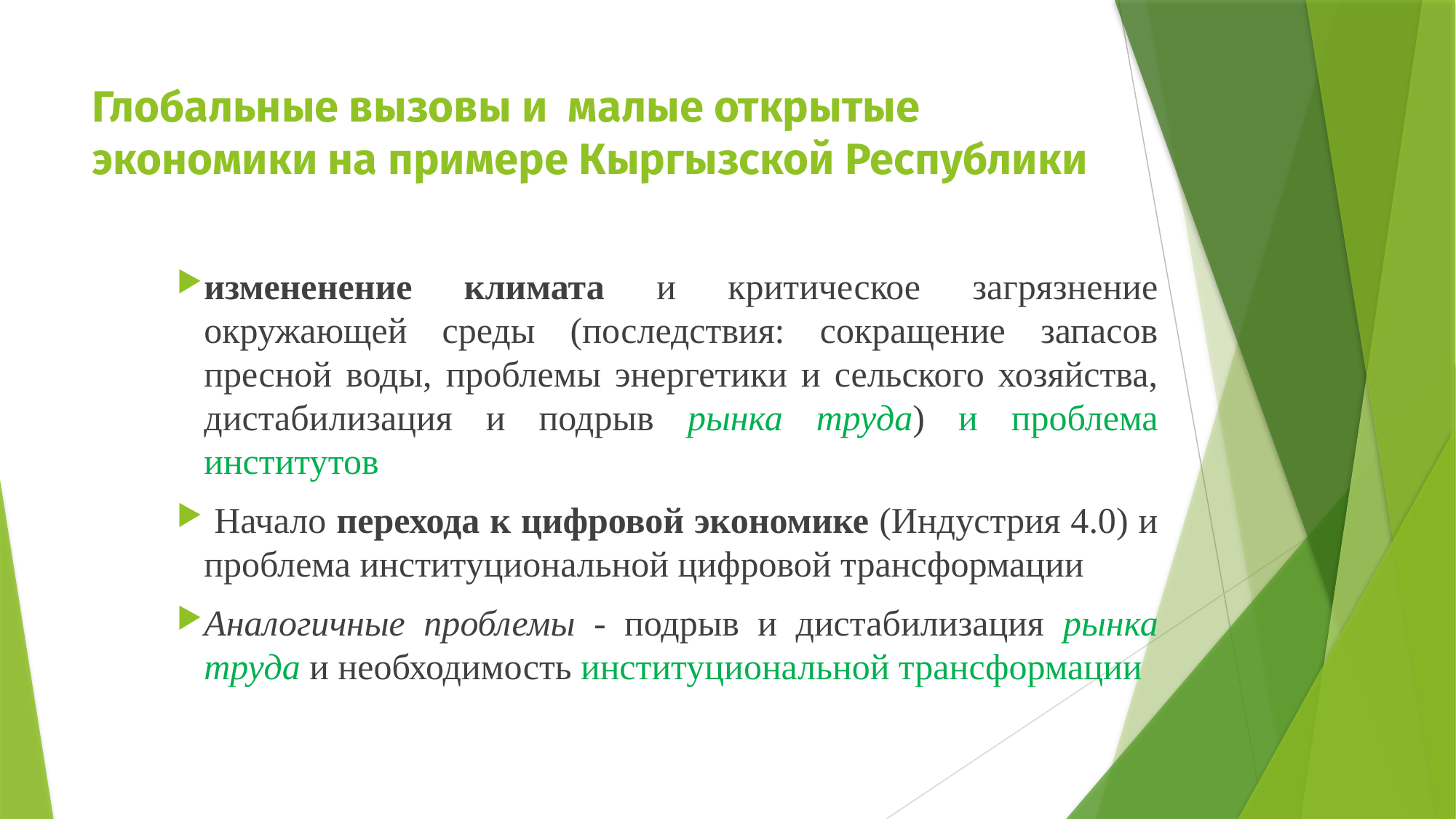

# Глобальные вызовы и  малые открытые экономики на примере Кыргызской Республики
измененение климата и критическое загрязнение окружающей среды (последствия: сокращение запасов пресной воды, проблемы энергетики и сельского хозяйства, дистабилизация и подрыв рынка труда) и проблема институтов
 Начало перехода к цифровой экономике (Индустрия 4.0) и проблема институциональной цифровой трансформации
Аналогичные проблемы - подрыв и дистабилизация рынка труда и необходимость институциональной трансформации